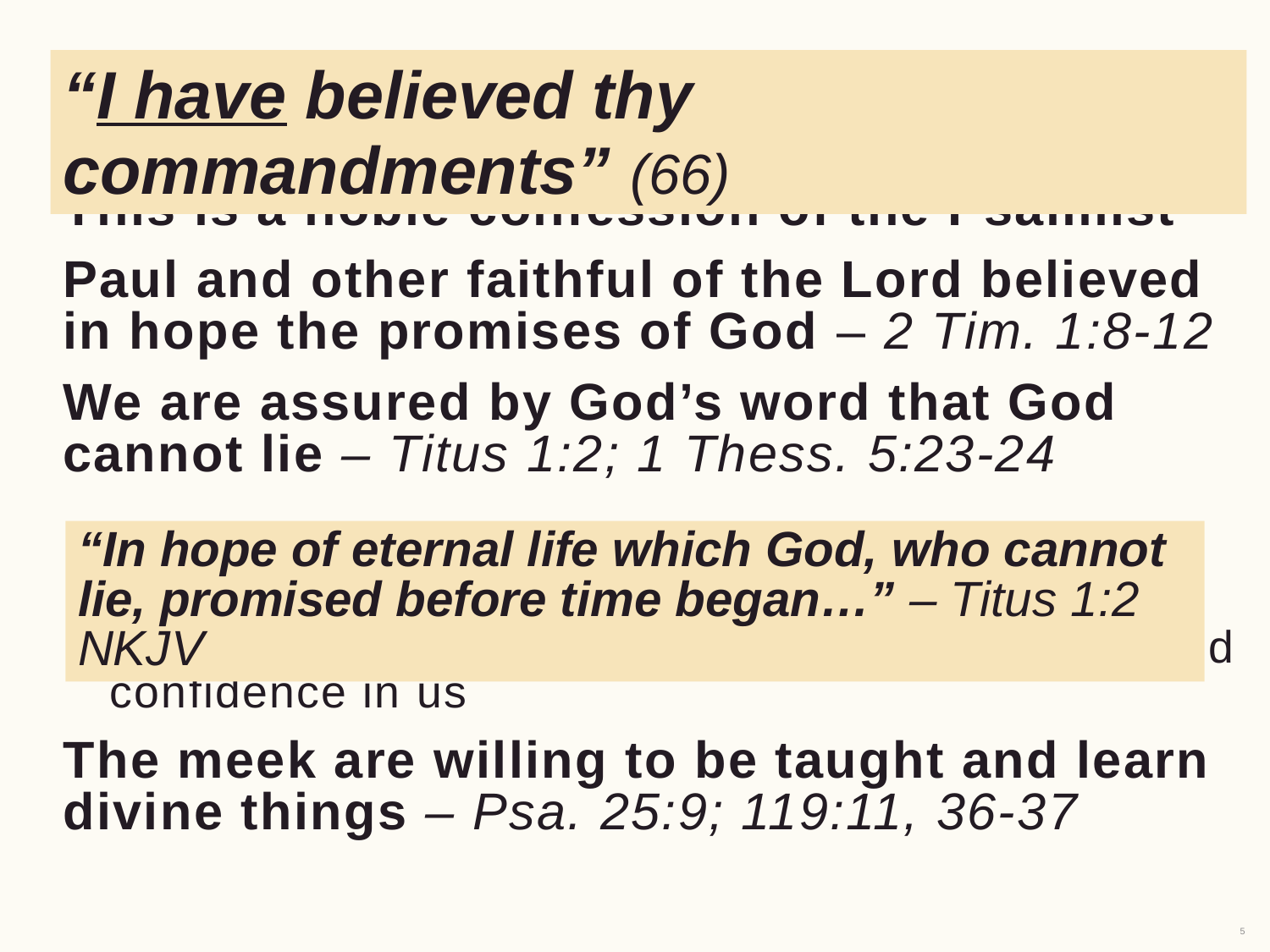

“I have believed thy commandments” (66)
This is a noble confession of the Psalmist
Paul and other faithful of the Lord believed in hope the promises of God – 2 Tim. 1:8-12
We are assured by God’s word that God cannot lie – Titus 1:2; 1 Thess. 5:23-24

To know that God cannot lie, instills great hope and confidence in us
The meek are willing to be taught and learn divine things – Psa. 25:9; 119:11, 36-37
“In hope of eternal life which God, who cannot lie, promised before time began…” – Titus 1:2 NKJV
5